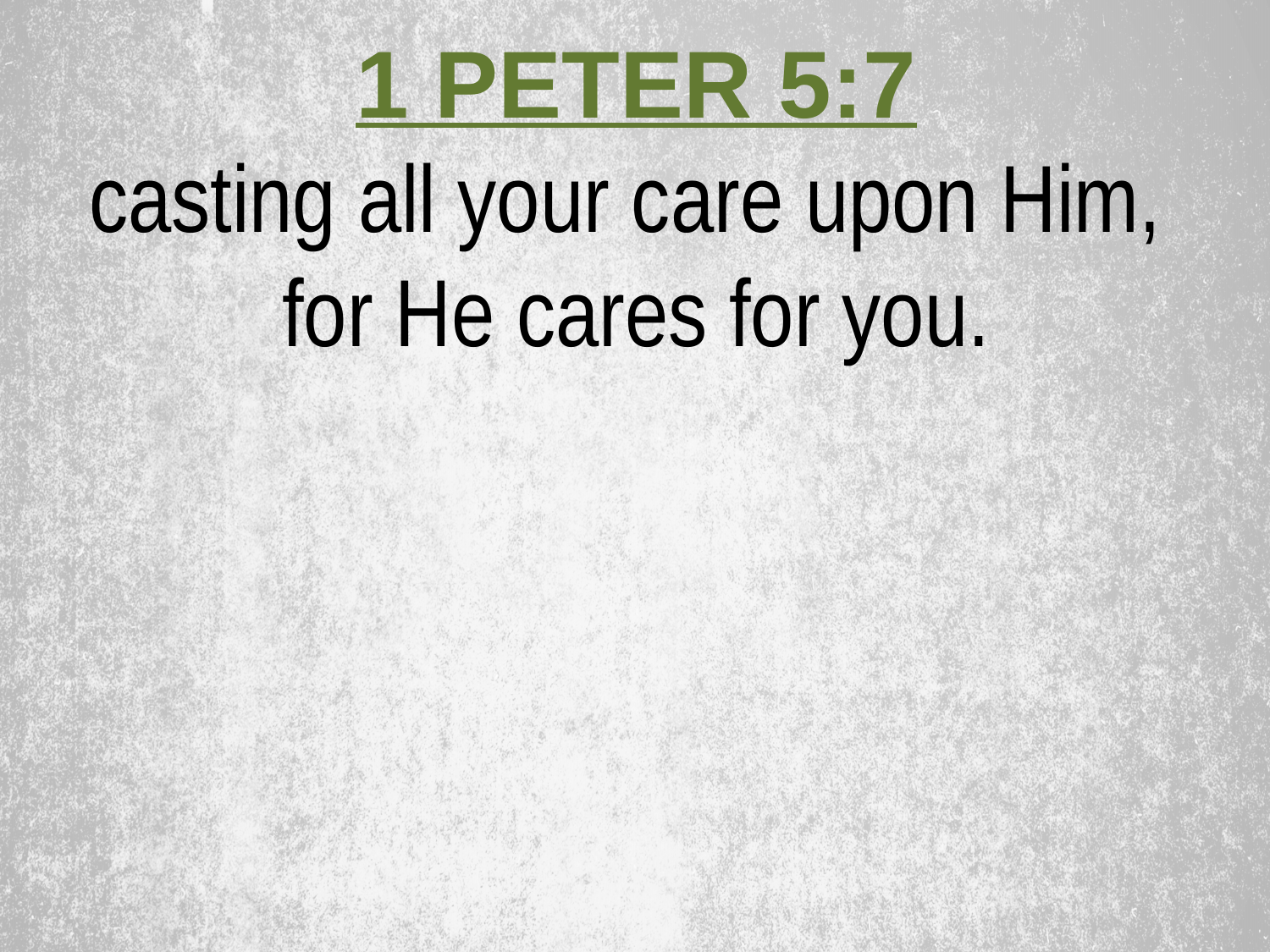

1 PETER 5:7
casting all your care upon Him,
for He cares for you.